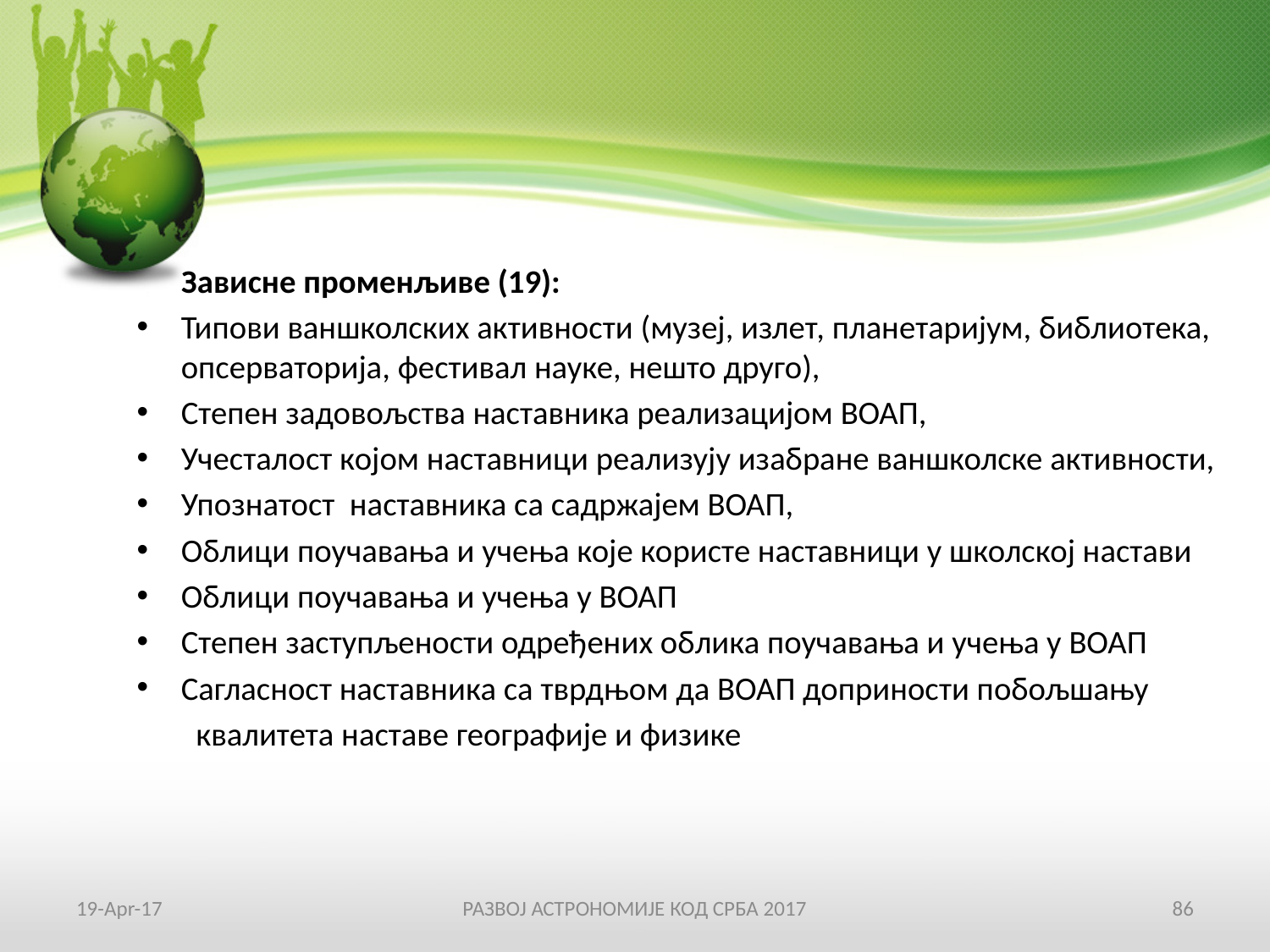

Зависне променљиве (19):
Типови ваншколских активности (музеј, излет, планетаријум, библиотека, опсерваторија, фестивал науке, нешто друго),
Степен задовољства наставника реализацијом ВОАП,
Учесталост којом наставници реализују изабране ваншколске активности,
Упознатост  наставника са садржајем ВОАП,
Облици поучавања и учења које користе наставници у школској настави
Облици поучавања и учења у ВОАП
Степен заступљености одређених облика поучавања и учења у ВОАП
Сагласност наставника са тврдњом да ВОАП доприности побољшању
        квалитета наставе географије и физике
19-Apr-17
РАЗВОЈ АСТРОНОМИЈЕ КОД СРБА 2017
86